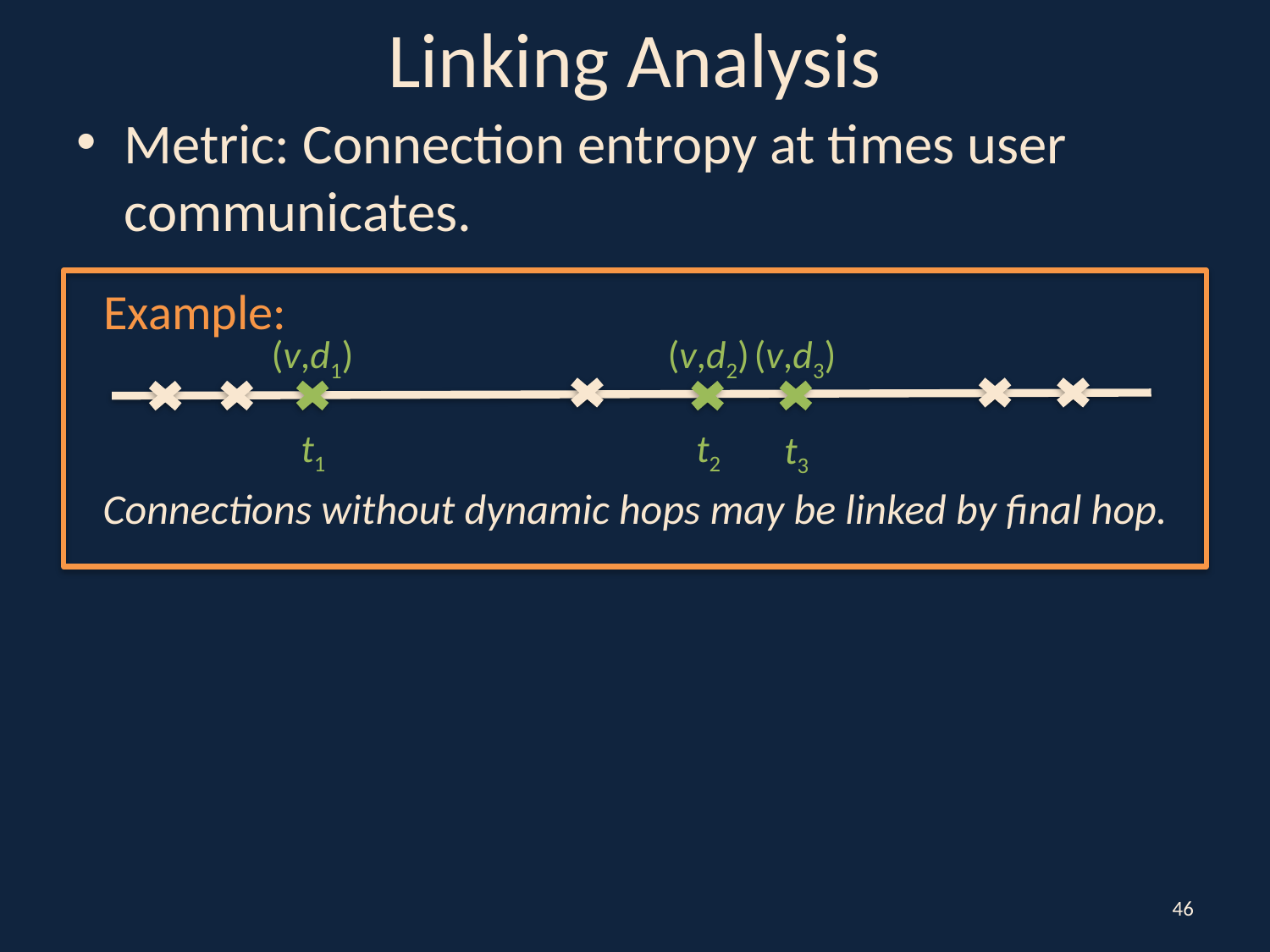

# Linking Analysis
Metric: Connection entropy at times user communicates.

Example:
(v,d1)
(v,d2)
(v,d3)

t1
t2
t3
Connections without dynamic hops may be linked by final hop.
46